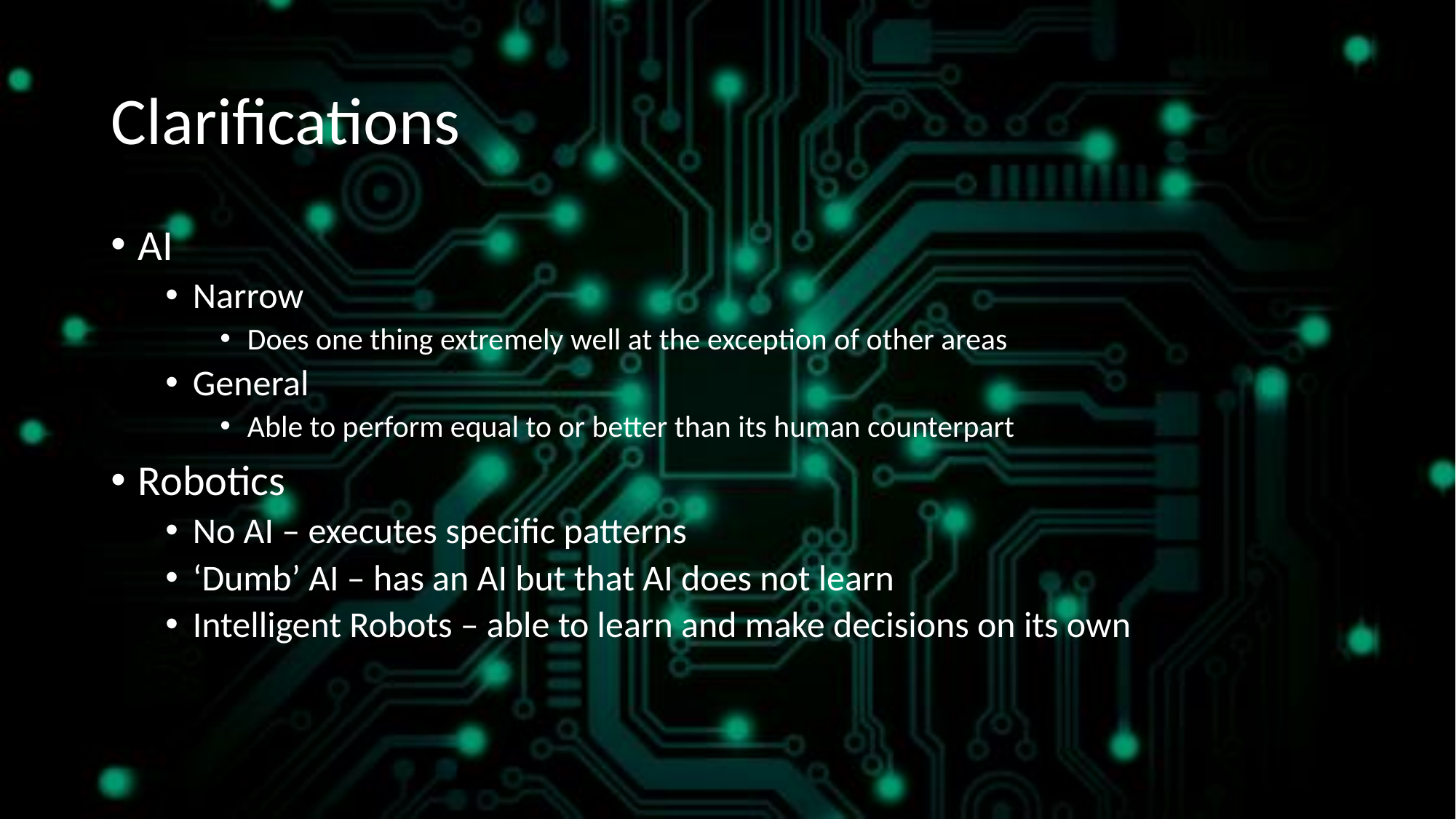

# Clarifications
AI
Narrow
Does one thing extremely well at the exception of other areas
General
Able to perform equal to or better than its human counterpart
Robotics
No AI – executes specific patterns
‘Dumb’ AI – has an AI but that AI does not learn
Intelligent Robots – able to learn and make decisions on its own